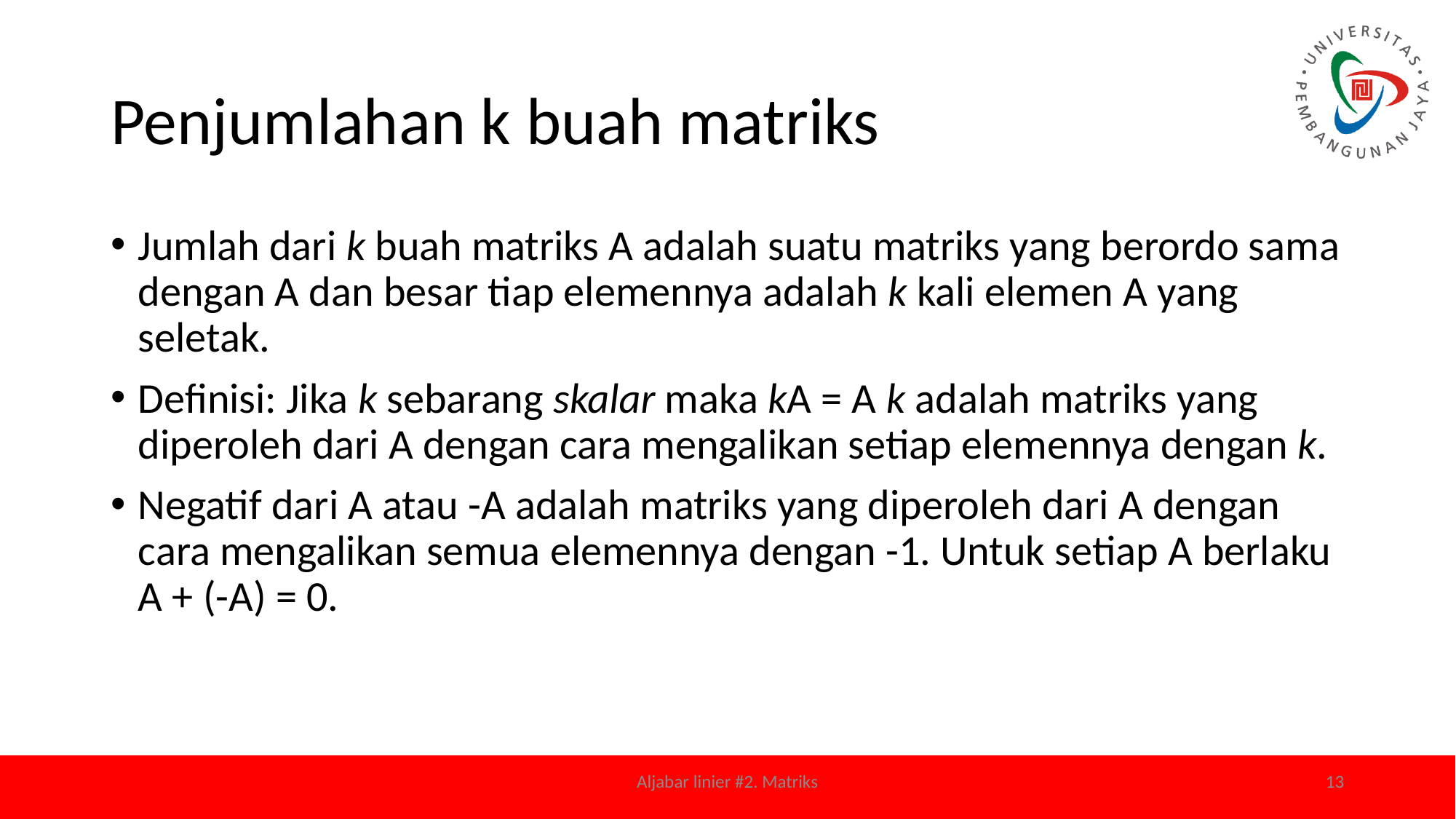

# Penjumlahan k buah matriks
Jumlah dari k buah matriks A adalah suatu matriks yang berordo sama dengan A dan besar tiap elemennya adalah k kali elemen A yang seletak.
Definisi: Jika k sebarang skalar maka kA = A k adalah matriks yang diperoleh dari A dengan cara mengalikan setiap elemennya dengan k.
Negatif dari A atau -A adalah matriks yang diperoleh dari A dengan cara mengalikan semua elemennya dengan -1. Untuk setiap A berlaku A + (-A) = 0.

Aljabar linier #2. Matriks
13